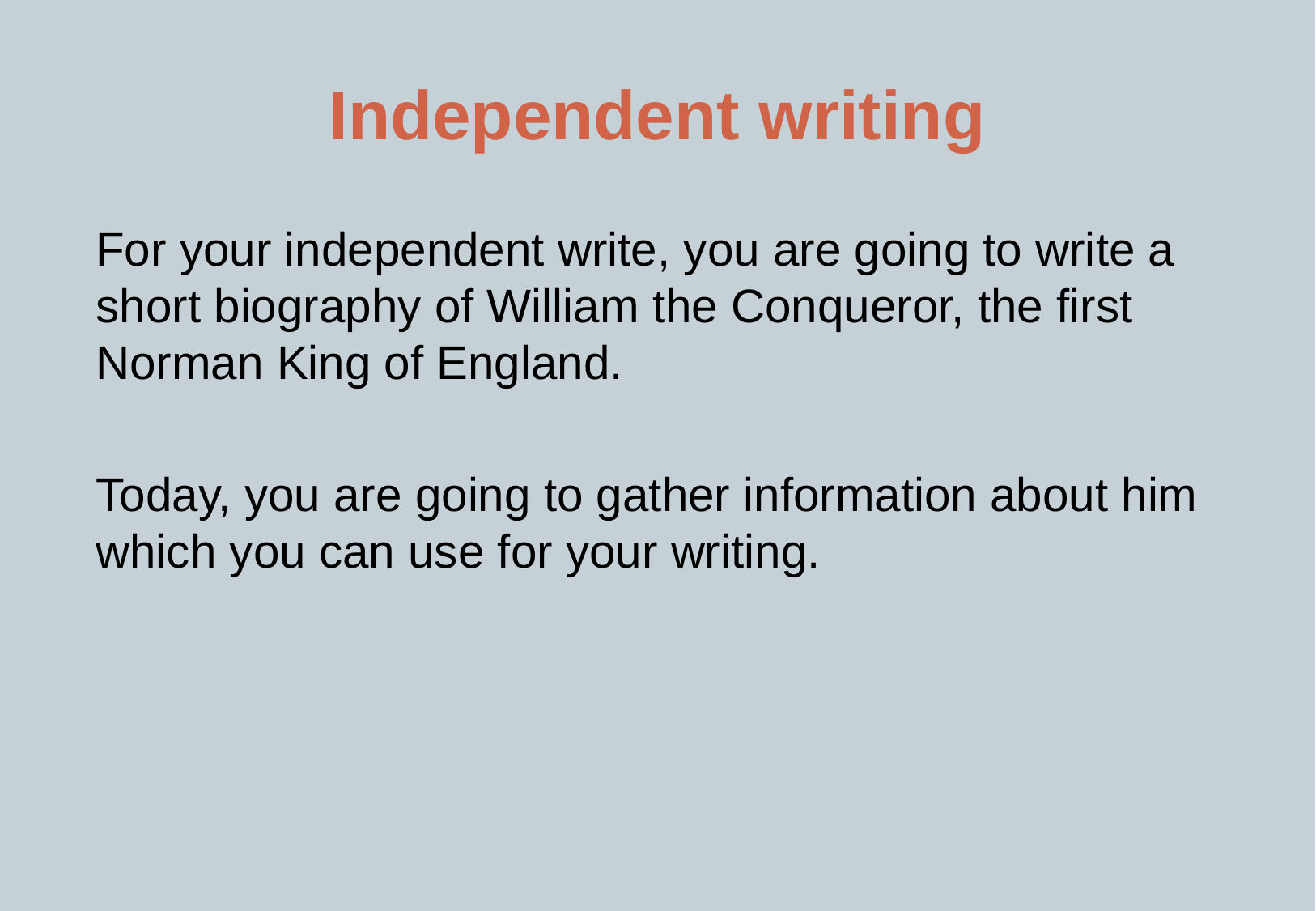

# Independent writing
For your independent write, you are going to write a short biography of William the Conqueror, the first Norman King of England.

Today, you are going to gather information about him which you can use for your writing.